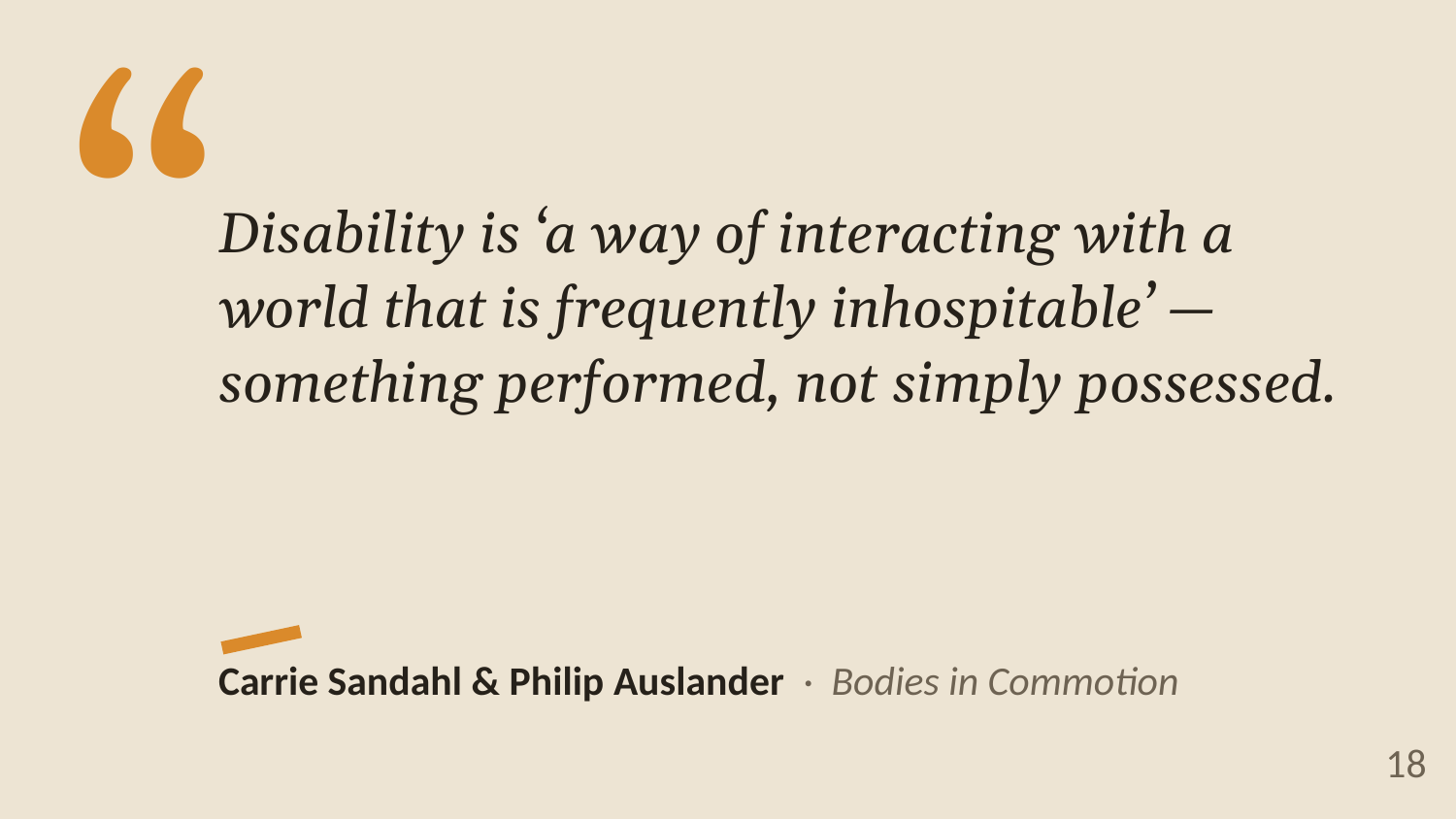

“
Disability is ‘a way of interacting with a world that is frequently inhospitable’ — something performed, not simply possessed.

Carrie Sandahl & Philip Auslander  ·  Bodies in Commotion
18